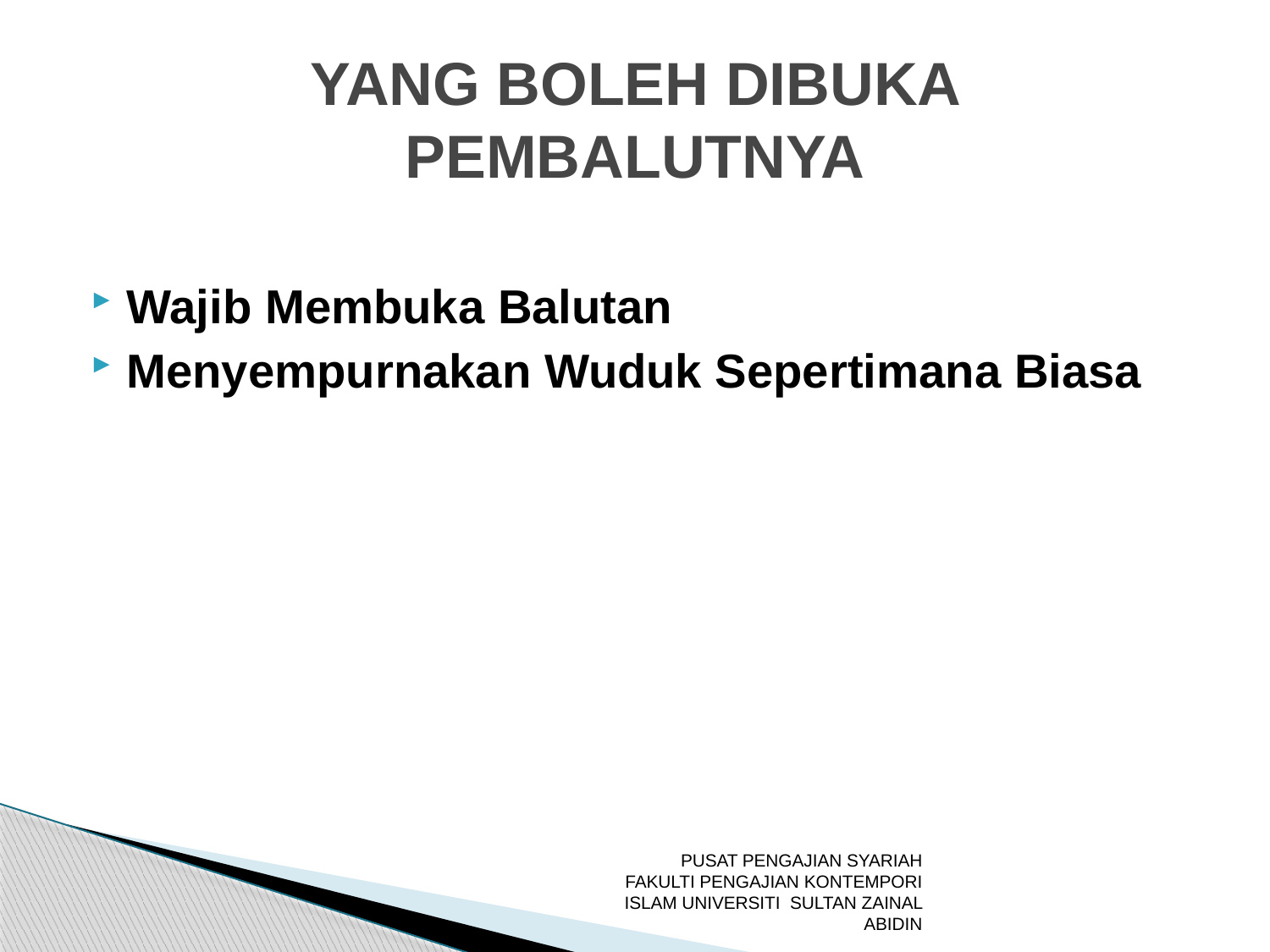

# YANG BOLEH DIBUKA PEMBALUTNYA

Wajib Membuka Balutan
Menyempurnakan Wuduk Sepertimana Biasa

PUSAT PENGAJIAN SYARIAH FAKULTI PENGAJIAN KONTEMPORI ISLAM UNIVERSITI  SULTAN ZAINAL ABIDIN